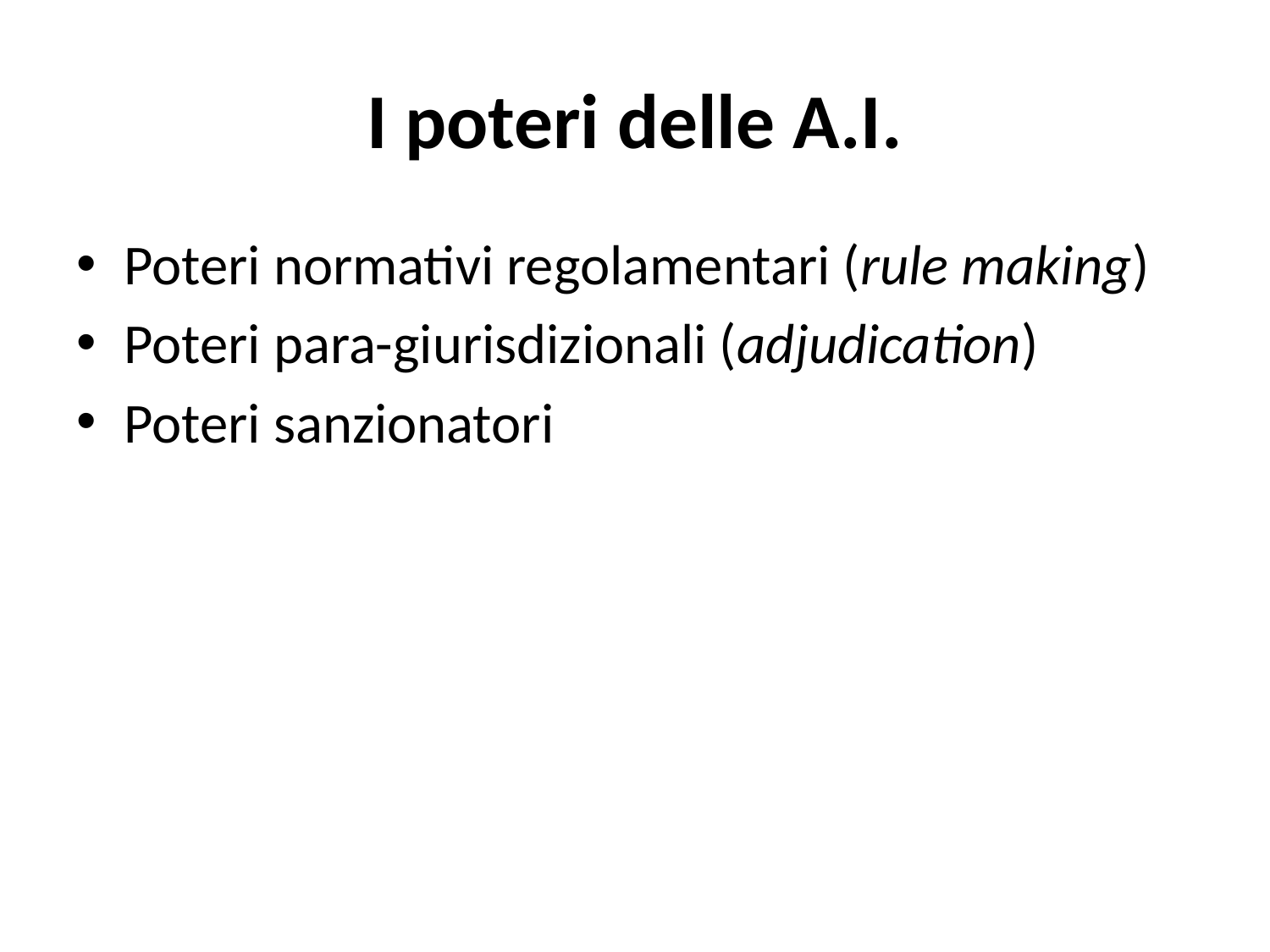

# I poteri delle A.I.
Poteri normativi regolamentari (rule making)
Poteri para-giurisdizionali (adjudication)
Poteri sanzionatori